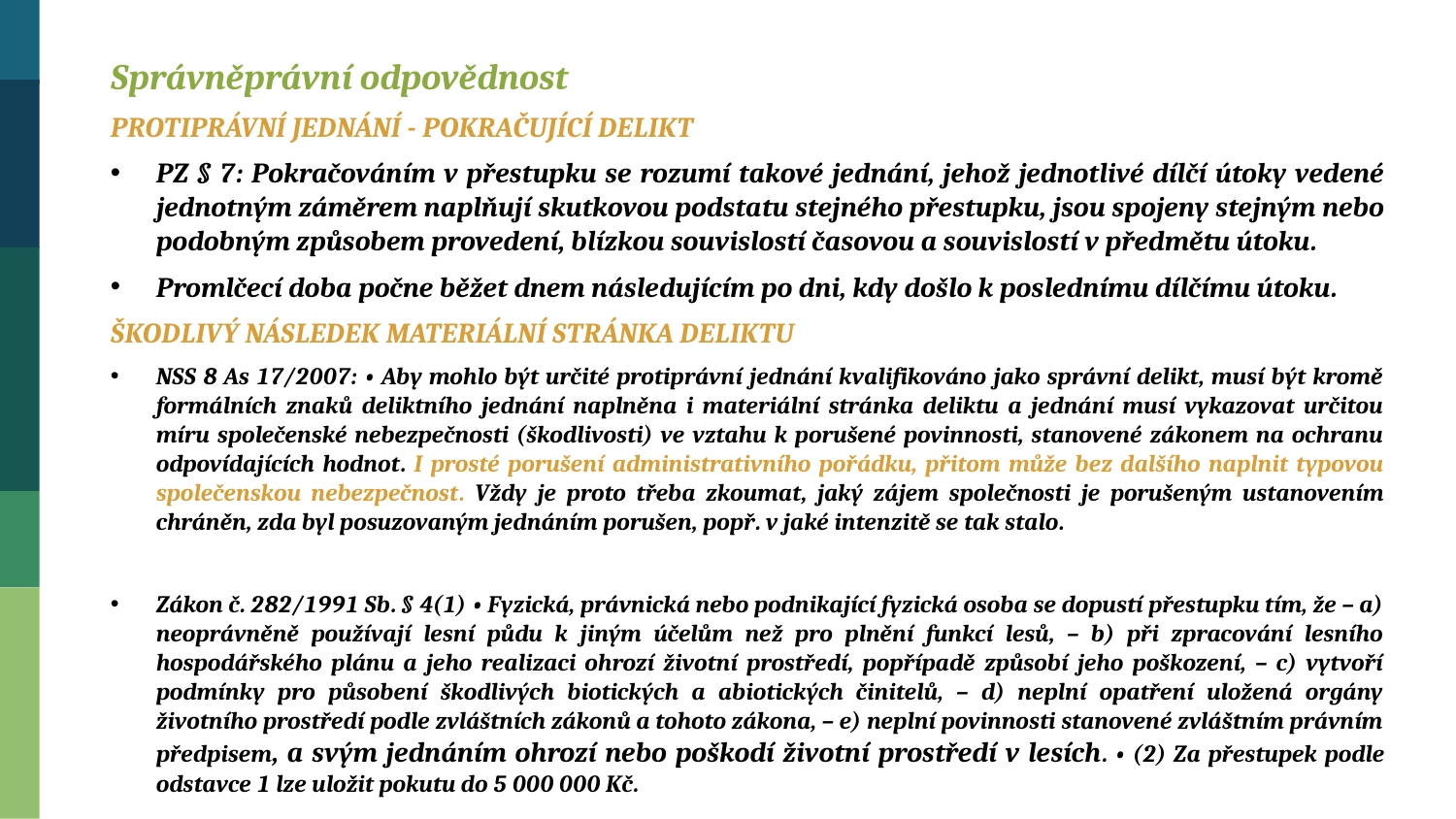

Správněprávní odpovědnost
PROTIPRÁVNÍ JEDNÁNÍ - POKRAČUJÍCÍ DELIKT
PZ § 7: Pokračováním v přestupku se rozumí takové jednání, jehož jednotlivé dílčí útoky vedené jednotným záměrem naplňují skutkovou podstatu stejného přestupku, jsou spojeny stejným nebo podobným způsobem provedení, blízkou souvislostí časovou a souvislostí v předmětu útoku.
Promlčecí doba počne běžet dnem následujícím po dni, kdy došlo k poslednímu dílčímu útoku.
ŠKODLIVÝ NÁSLEDEK MATERIÁLNÍ STRÁNKA DELIKTU
NSS 8 As 17/2007: • Aby mohlo být určité protiprávní jednání kvalifikováno jako správní delikt, musí být kromě formálních znaků deliktního jednání naplněna i materiální stránka deliktu a jednání musí vykazovat určitou míru společenské nebezpečnosti (škodlivosti) ve vztahu k porušené povinnosti, stanovené zákonem na ochranu odpovídajících hodnot. I prosté porušení administrativního pořádku, přitom může bez dalšího naplnit typovou společenskou nebezpečnost. Vždy je proto třeba zkoumat, jaký zájem společnosti je porušeným ustanovením chráněn, zda byl posuzovaným jednáním porušen, popř. v jaké intenzitě se tak stalo.

Zákon č. 282/1991 Sb. § 4(1) • Fyzická, právnická nebo podnikající fyzická osoba se dopustí přestupku tím, že – a) neoprávněně používají lesní půdu k jiným účelům než pro plnění funkcí lesů, – b) při zpracování lesního hospodářského plánu a jeho realizaci ohrozí životní prostředí, popřípadě způsobí jeho poškození, – c) vytvoří podmínky pro působení škodlivých biotických a abiotických činitelů, – d) neplní opatření uložená orgány životního prostředí podle zvláštních zákonů a tohoto zákona, – e) neplní povinnosti stanovené zvláštním právním předpisem, a svým jednáním ohrozí nebo poškodí životní prostředí v lesích. • (2) Za přestupek podle odstavce 1 lze uložit pokutu do 5 000 000 Kč.